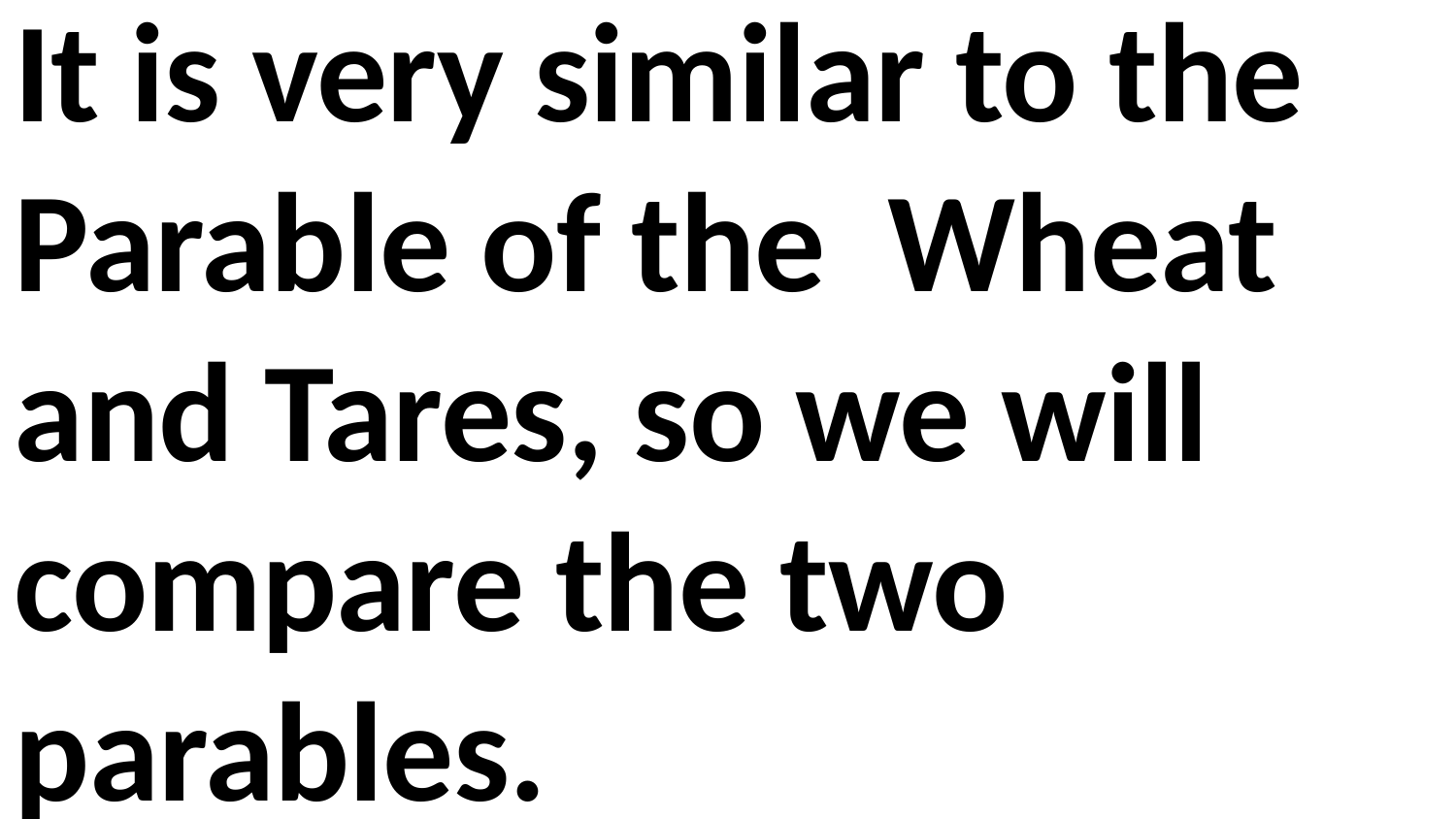

It is very similar to the Parable of the  Wheat and Tares, so we will compare the two parables.